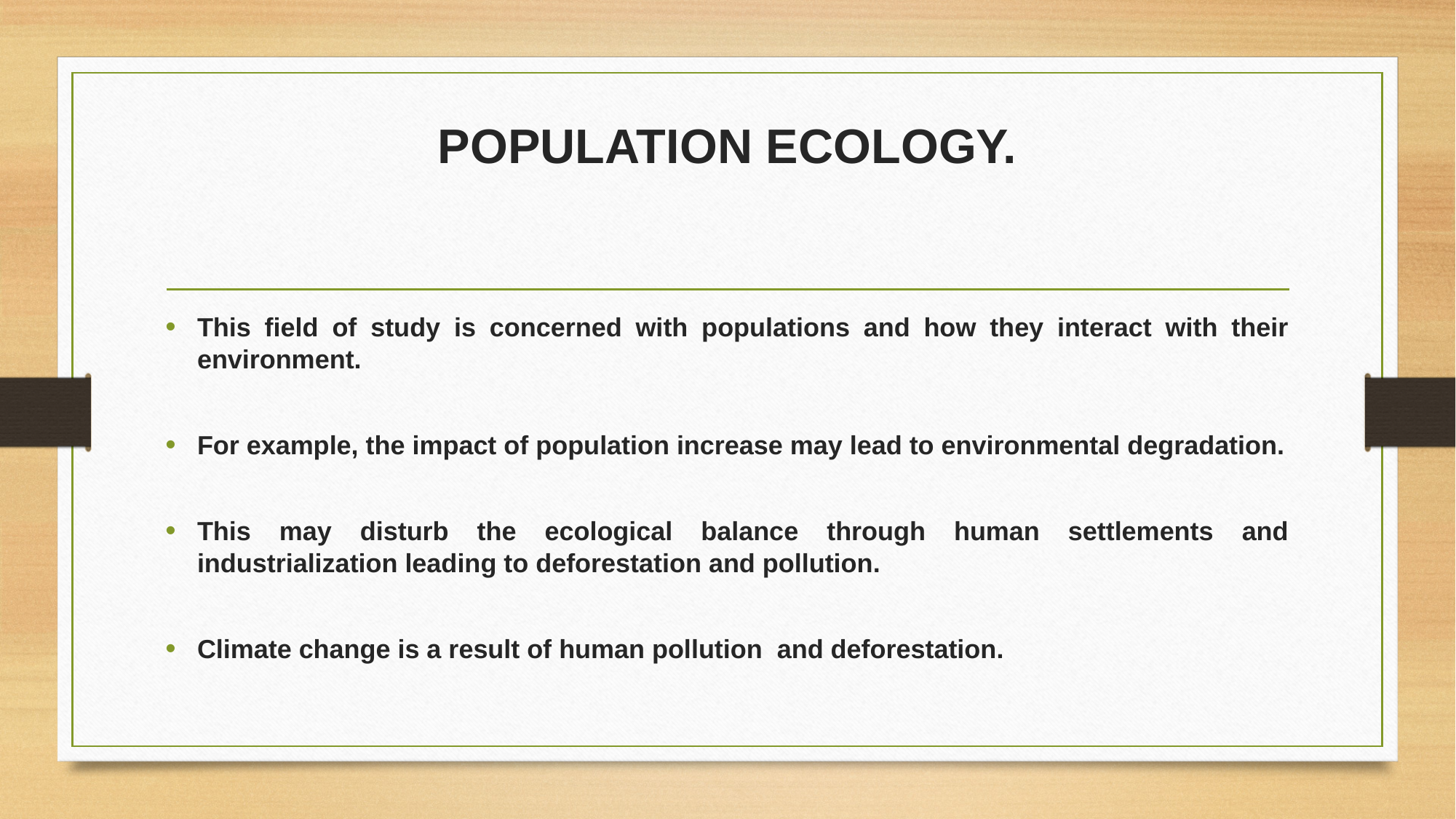

# POPULATION ECOLOGY.
This field of study is concerned with populations and how they interact with their environment.

For example, the impact of population increase may lead to environmental degradation.

This may disturb the ecological balance through human settlements and industrialization leading to deforestation and pollution.

Climate change is a result of human pollution  and deforestation.